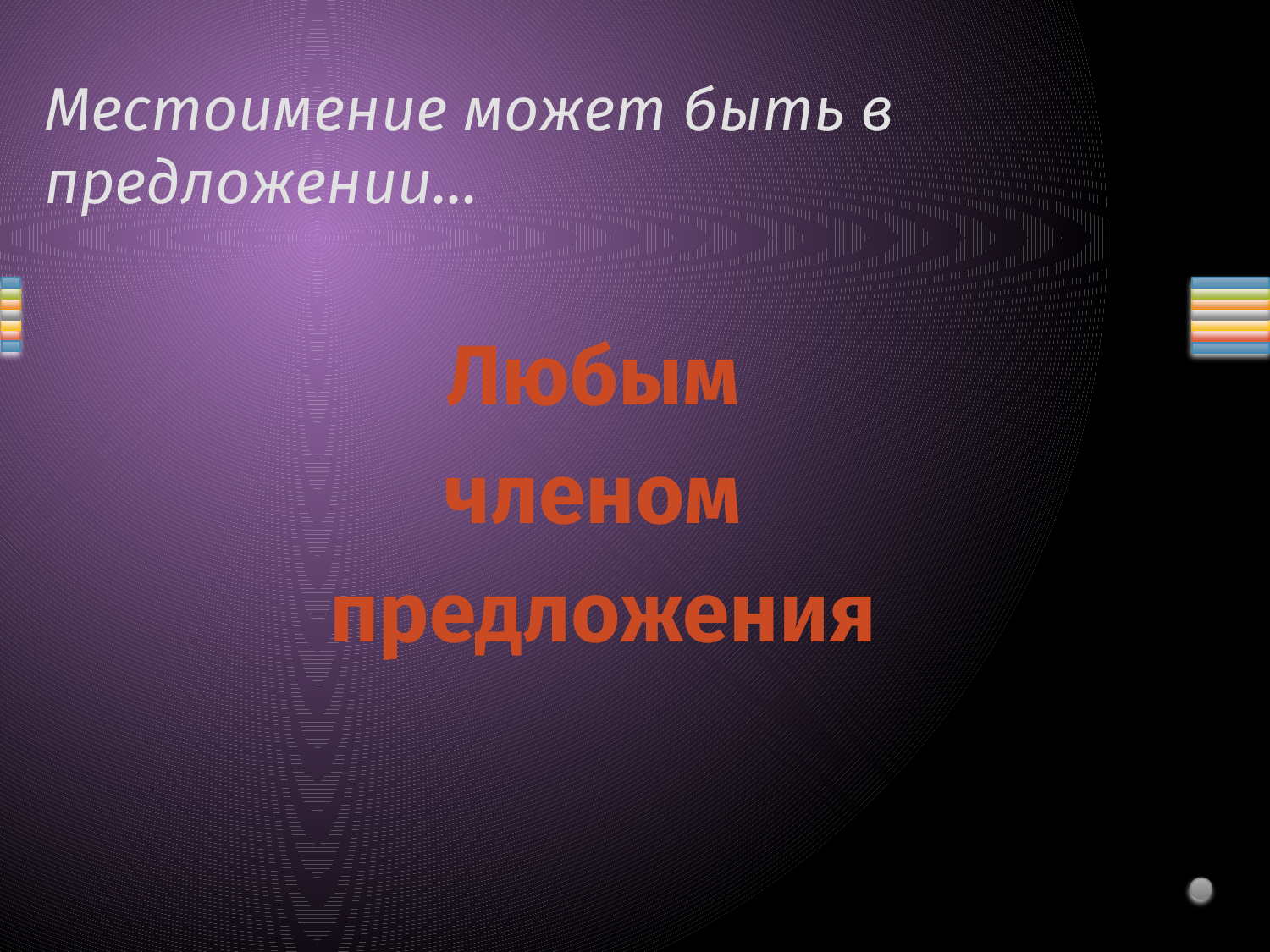

# Местоимение может быть в предложении…

Любым
членом
предложения